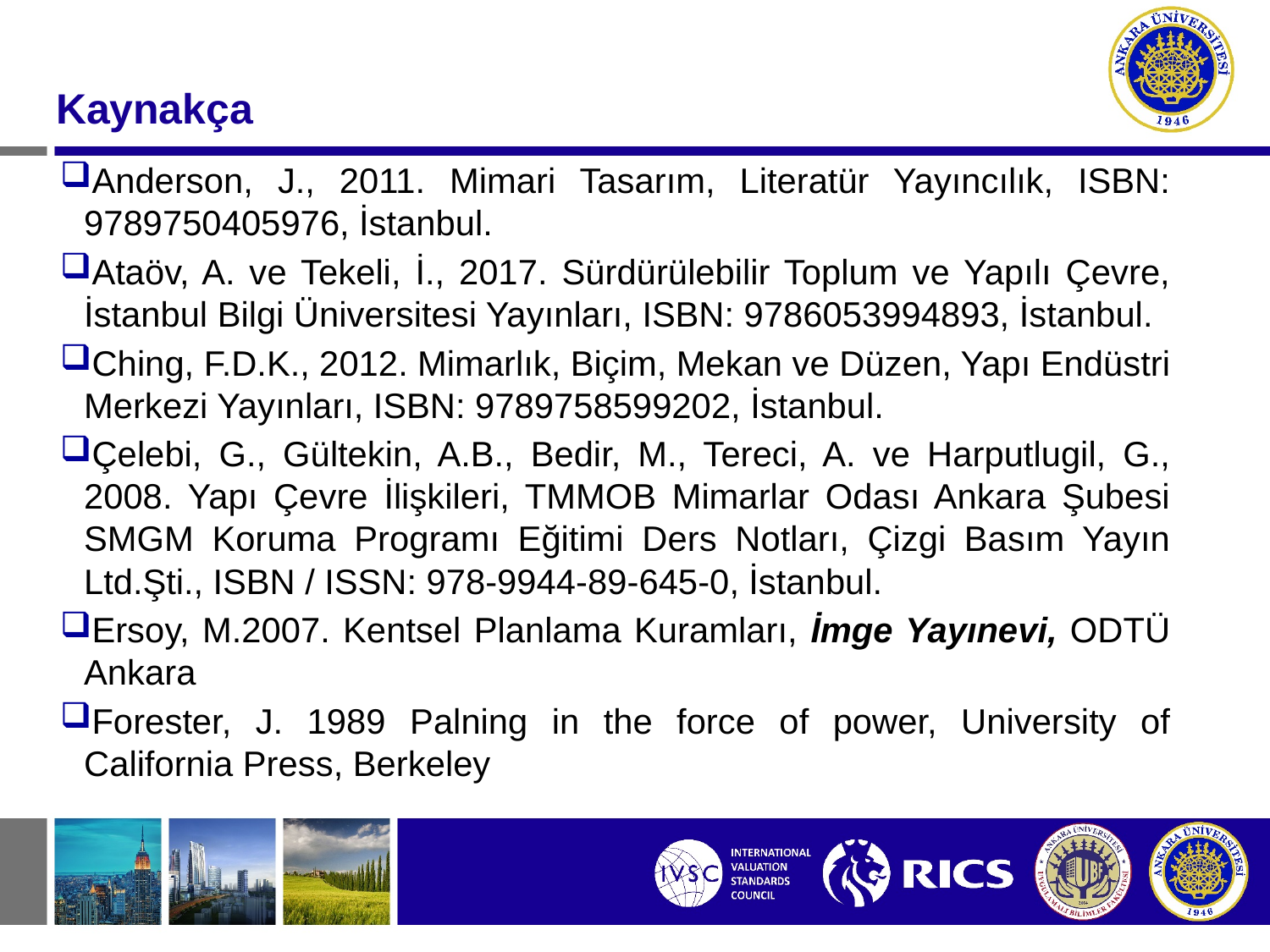

#
Kaynakça
Anderson, J., 2011. Mimari Tasarım, Literatür Yayıncılık, ISBN: 9789750405976, İstanbul.
Ataöv, A. ve Tekeli, İ., 2017. Sürdürülebilir Toplum ve Yapılı Çevre, İstanbul Bilgi Üniversitesi Yayınları, ISBN: 9786053994893, İstanbul.
Ching, F.D.K., 2012. Mimarlık, Biçim, Mekan ve Düzen, Yapı Endüstri Merkezi Yayınları, ISBN: 9789758599202, İstanbul.
Çelebi, G., Gültekin, A.B., Bedir, M., Tereci, A. ve Harputlugil, G., 2008. Yapı Çevre İlişkileri, TMMOB Mimarlar Odası Ankara Şubesi SMGM Koruma Programı Eğitimi Ders Notları, Çizgi Basım Yayın Ltd.Şti., ISBN / ISSN: 978-9944-89-645-0, İstanbul.
Ersoy, M.2007. Kentsel Planlama Kuramları, İmge Yayınevi, ODTÜ Ankara
Forester, J. 1989 Palning in the force of power, University of California Press, Berkeley